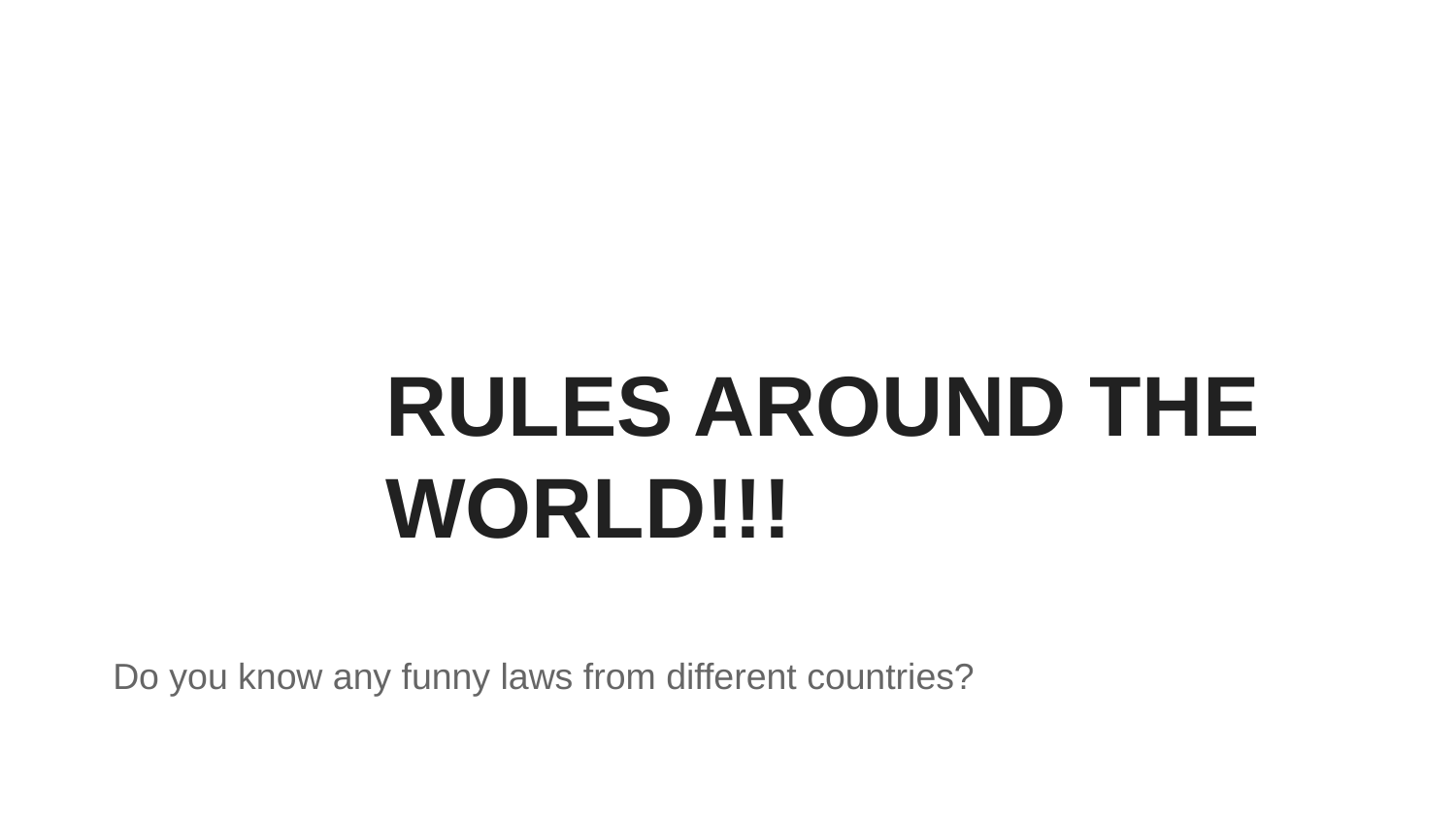

# RULES AROUND THE WORLD!!!
Do you know any funny laws from different countries?